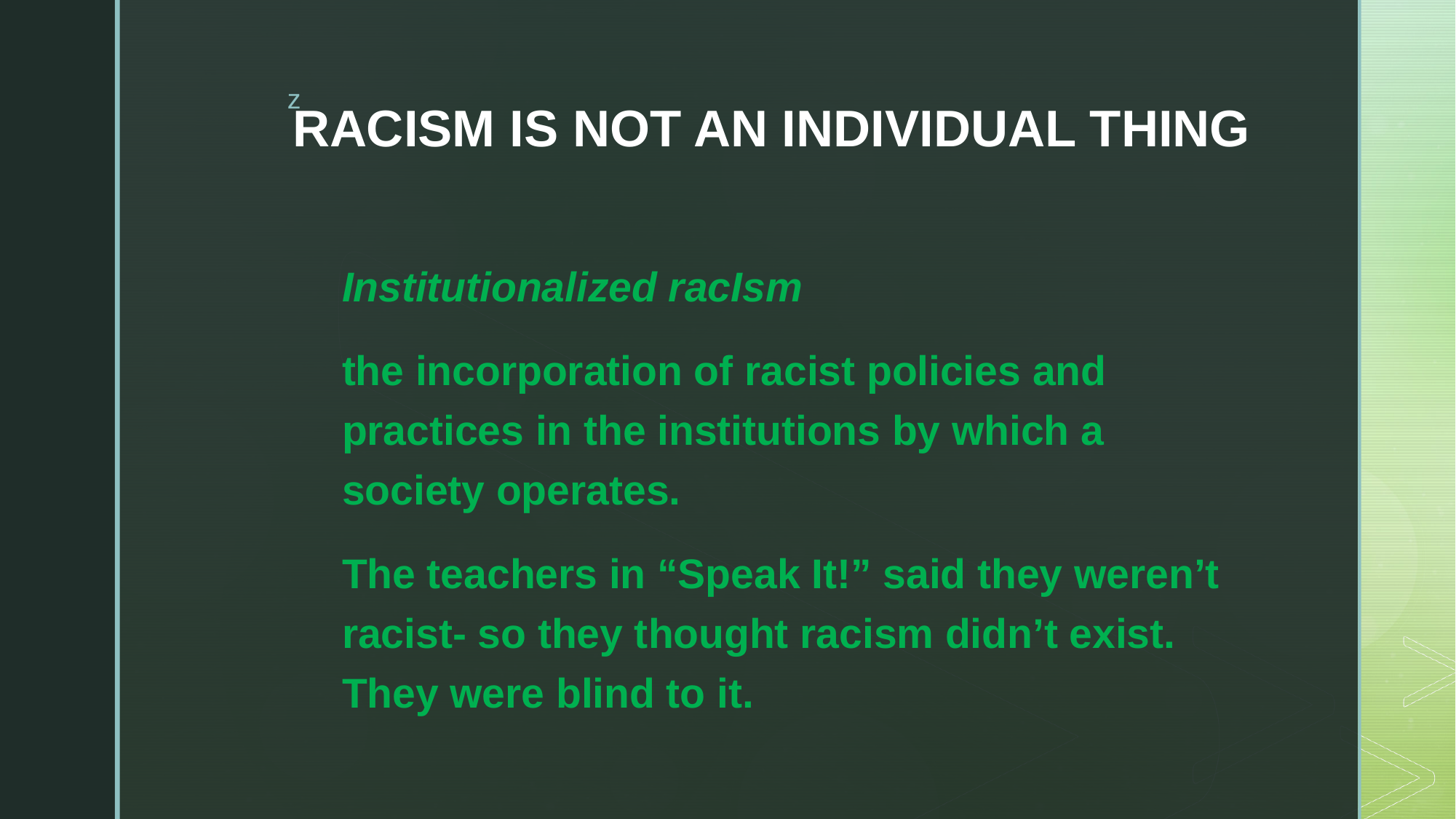

# RACISM IS NOT AN INDIVIDUAL THING
Institutionalized racIsm
the incorporation of racist policies and practices in the institutions by which a society operates.
The teachers in “Speak It!” said they weren’t racist- so they thought racism didn’t exist. They were blind to it.